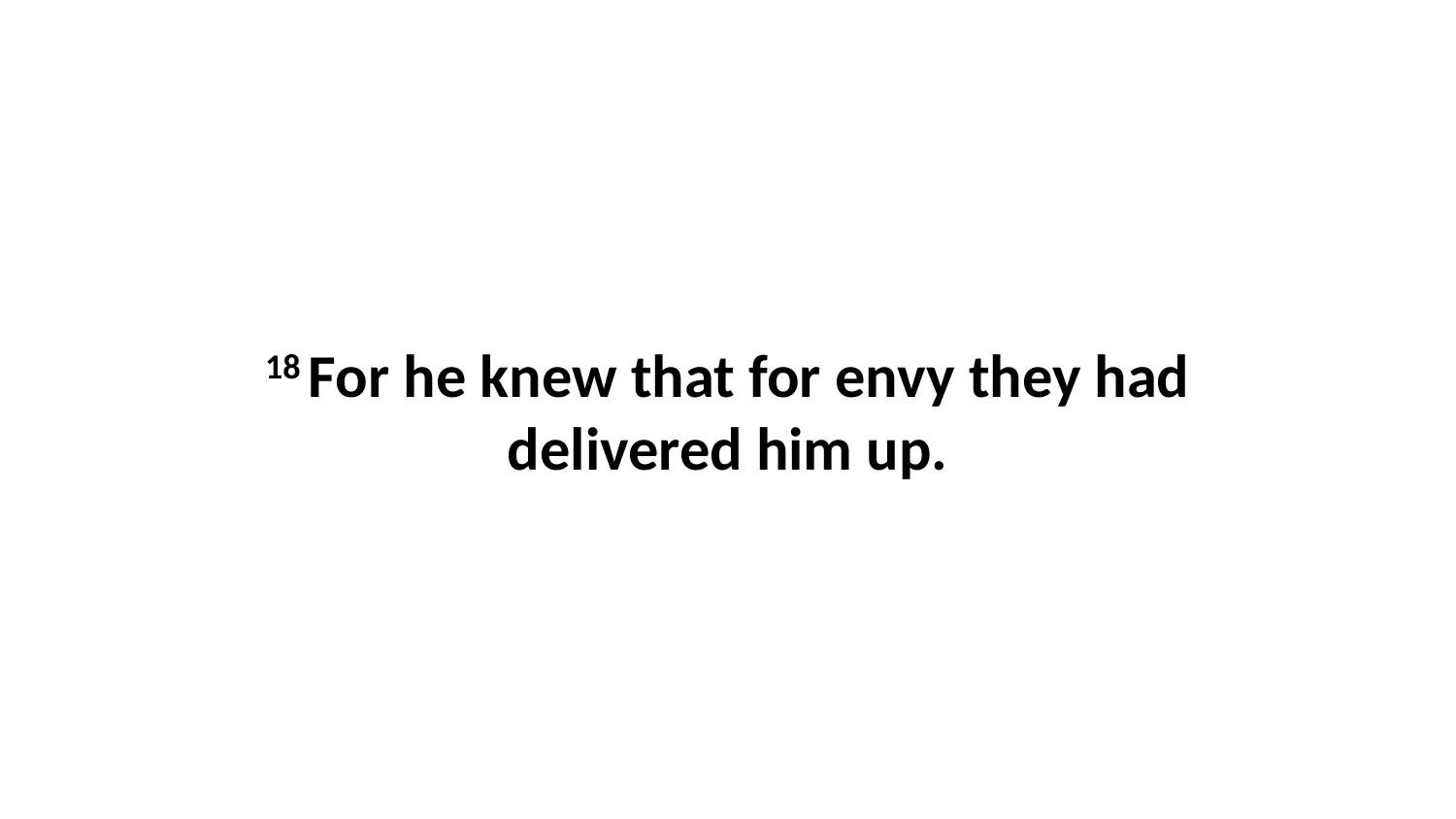

18 For he knew that for envy they had delivered him up.